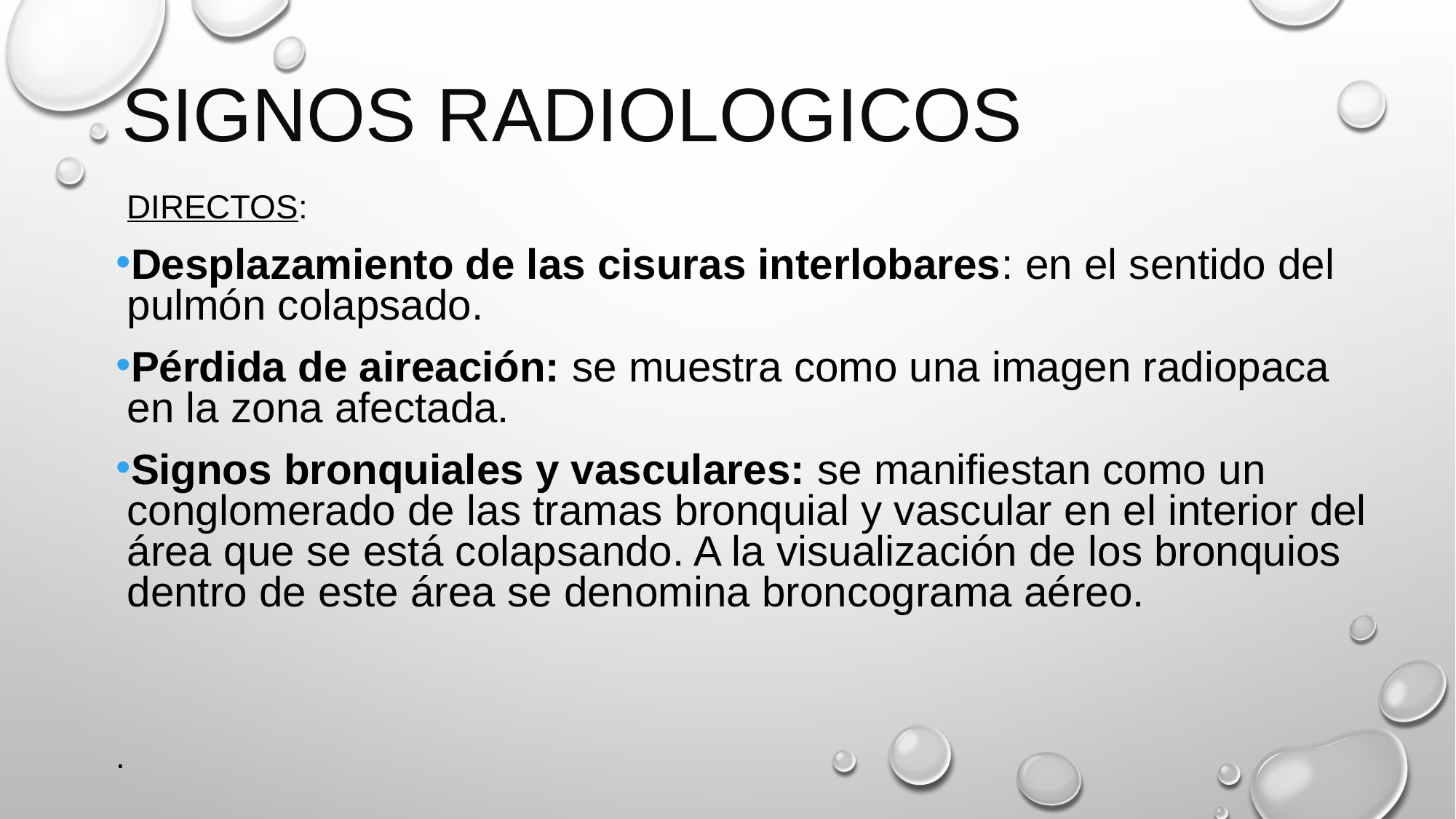

# SIGNOS RADIOLOGICOS
DIRECTOS:
Desplazamiento de las cisuras interlobares: en el sentido del pulmón colapsado.
Pérdida de aireación: se muestra como una imagen radiopaca en la zona afectada.
Signos bronquiales y vasculares: se manifiestan como un conglomerado de las tramas bronquial y vascular en el interior del área que se está colapsando. A la visualización de los bronquios dentro de este área se denomina broncograma aéreo.

.